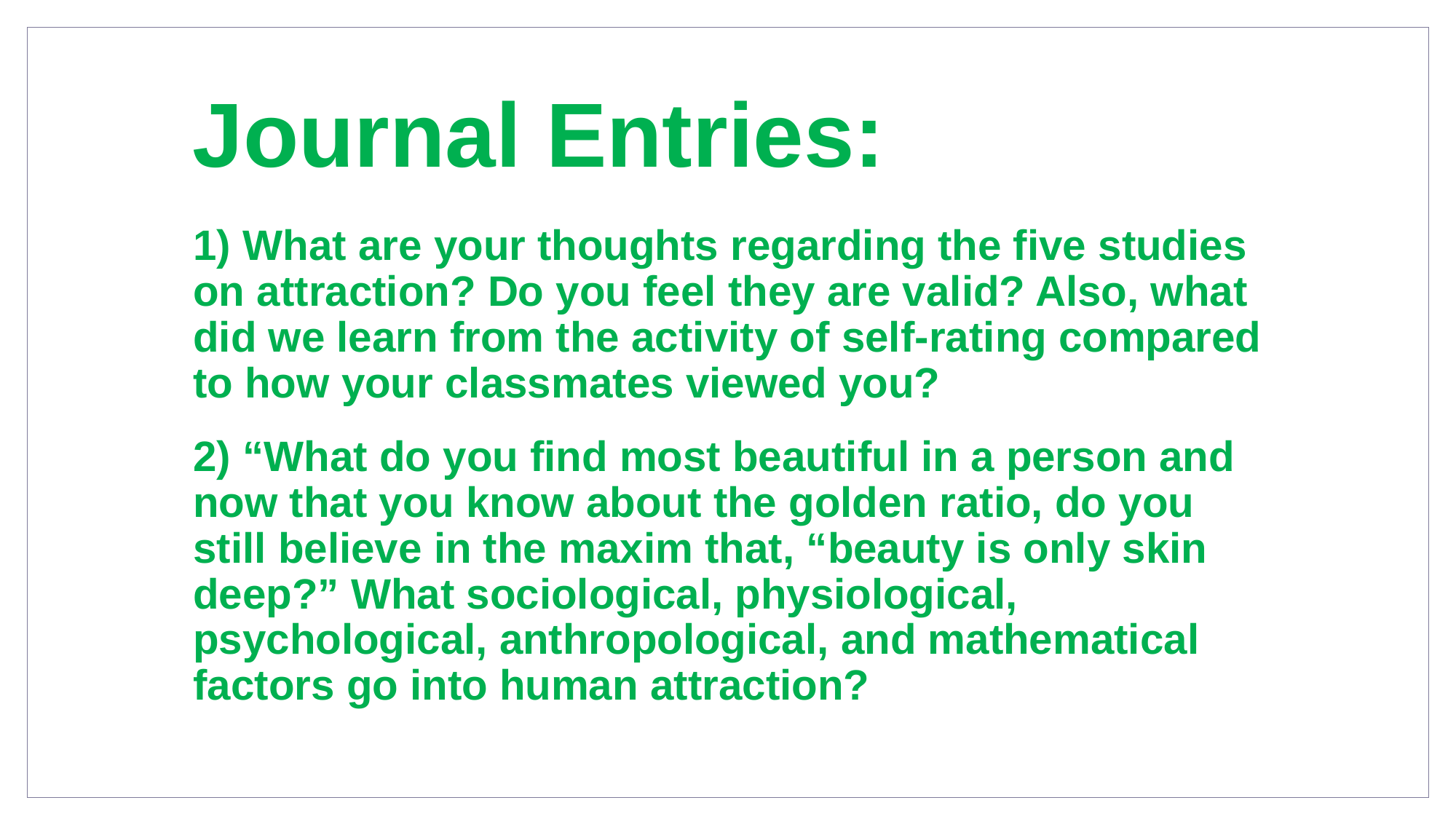

# Journal Entries:
1) What are your thoughts regarding the five studies on attraction? Do you feel they are valid? Also, what did we learn from the activity of self-rating compared to how your classmates viewed you?
2) “What do you find most beautiful in a person and now that you know about the golden ratio, do you still believe in the maxim that, “beauty is only skin deep?” What sociological, physiological, psychological, anthropological, and mathematical factors go into human attraction?